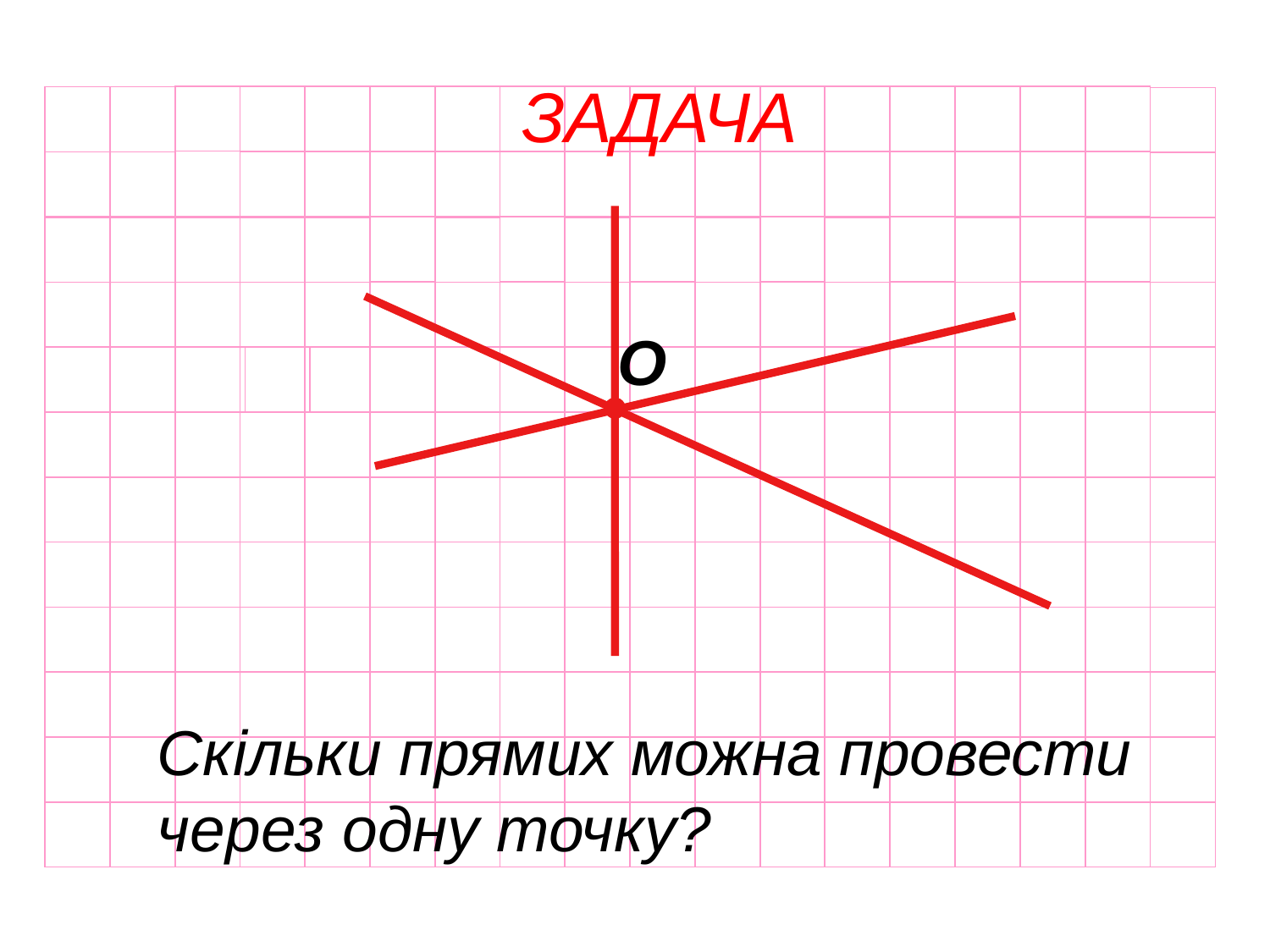

ЗАДАЧА

O

Скільки прямих можна провести через одну точку?